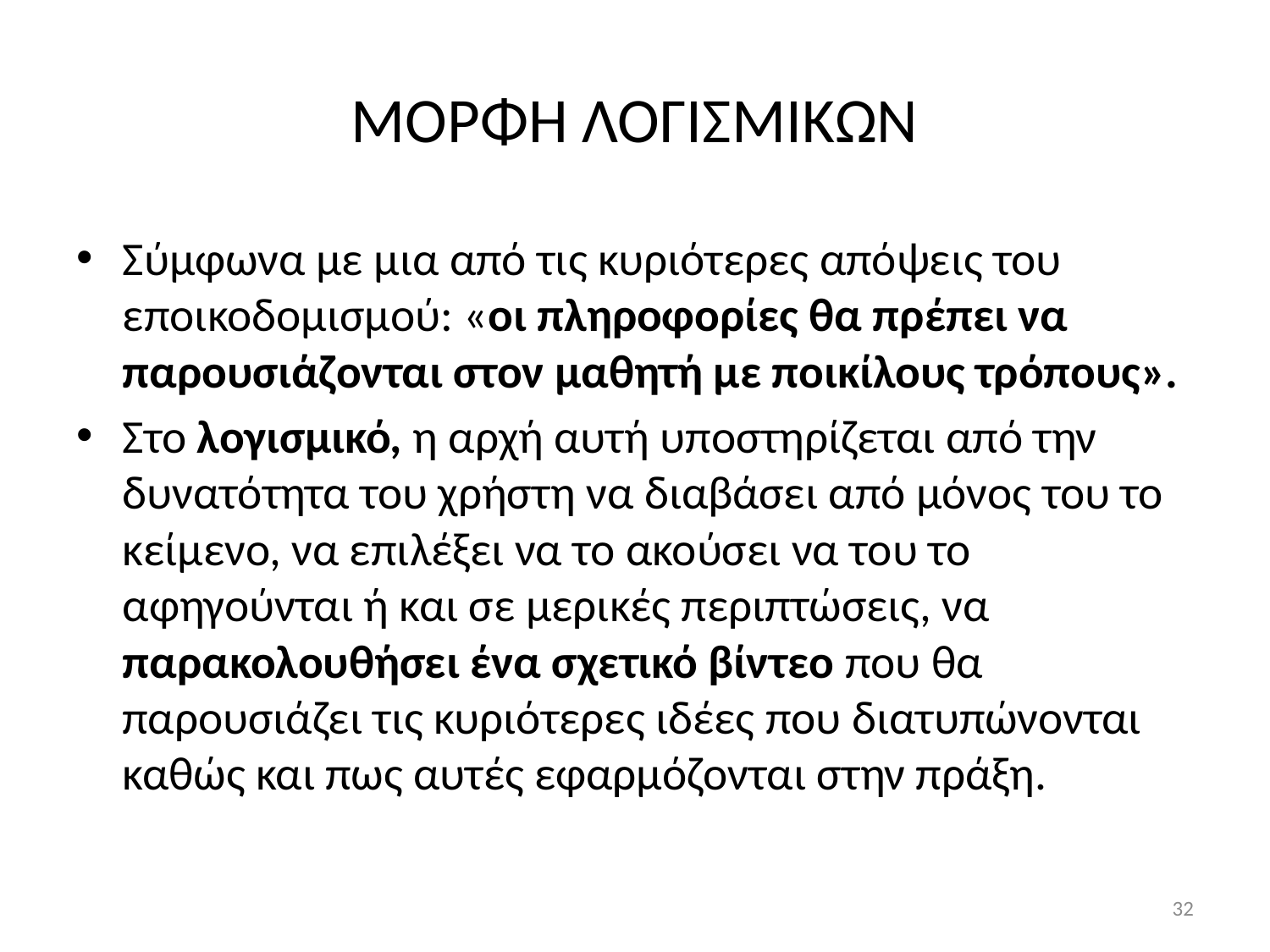

# ΜΟΡΦΗ ΛΟΓΙΣΜΙΚΩΝ
Σύµφωνα µε µια από τις κυριότερες απόψεις του εποικοδοµισµού: «οι πληροφορίες θα πρέπει να παρουσιάζονται στον µαθητή µε ποικίλους τρόπους».
Στο λογισµικό, η αρχή αυτή υποστηρίζεται από την δυνατότητα του χρήστη να διαβάσει από µόνος του το κείµενο, να επιλέξει να το ακούσει να του το αφηγούνται ή και σε µερικές περιπτώσεις, να παρακολουθήσει ένα σχετικό βίντεο που θα παρουσιάζει τις κυριότερες ιδέες που διατυπώνονται καθώς και πως αυτές εφαρµόζονται στην πράξη.
32